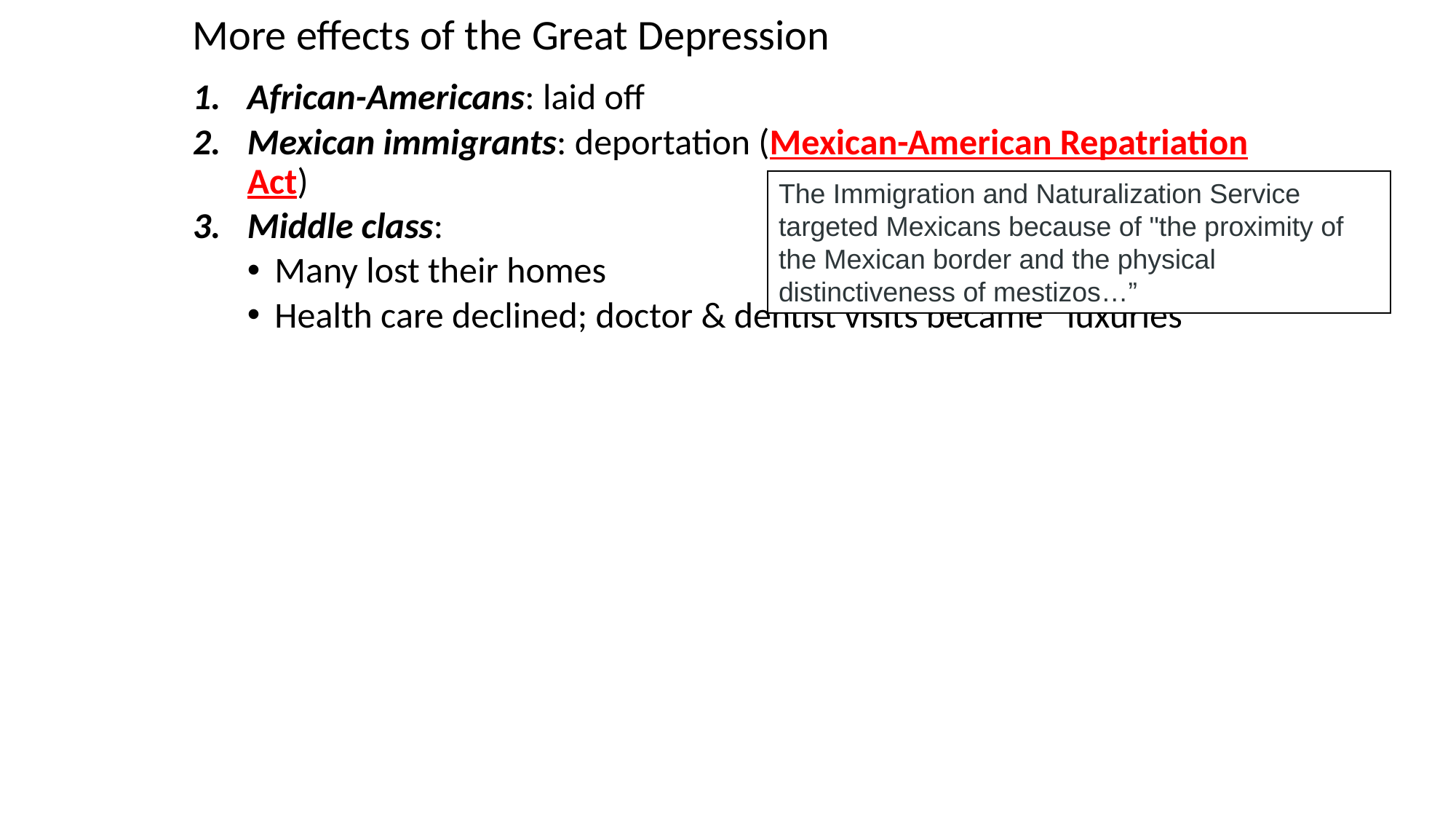

# More effects of the Great Depression
African-Americans: laid off
Mexican immigrants: deportation (Mexican-American Repatriation Act)
Middle class:
Many lost their homes
Health care declined; doctor & dentist visits became “luxuries”
The Immigration and Naturalization Service targeted Mexicans because of "the proximity of the Mexican border and the physical distinctiveness of mestizos…”